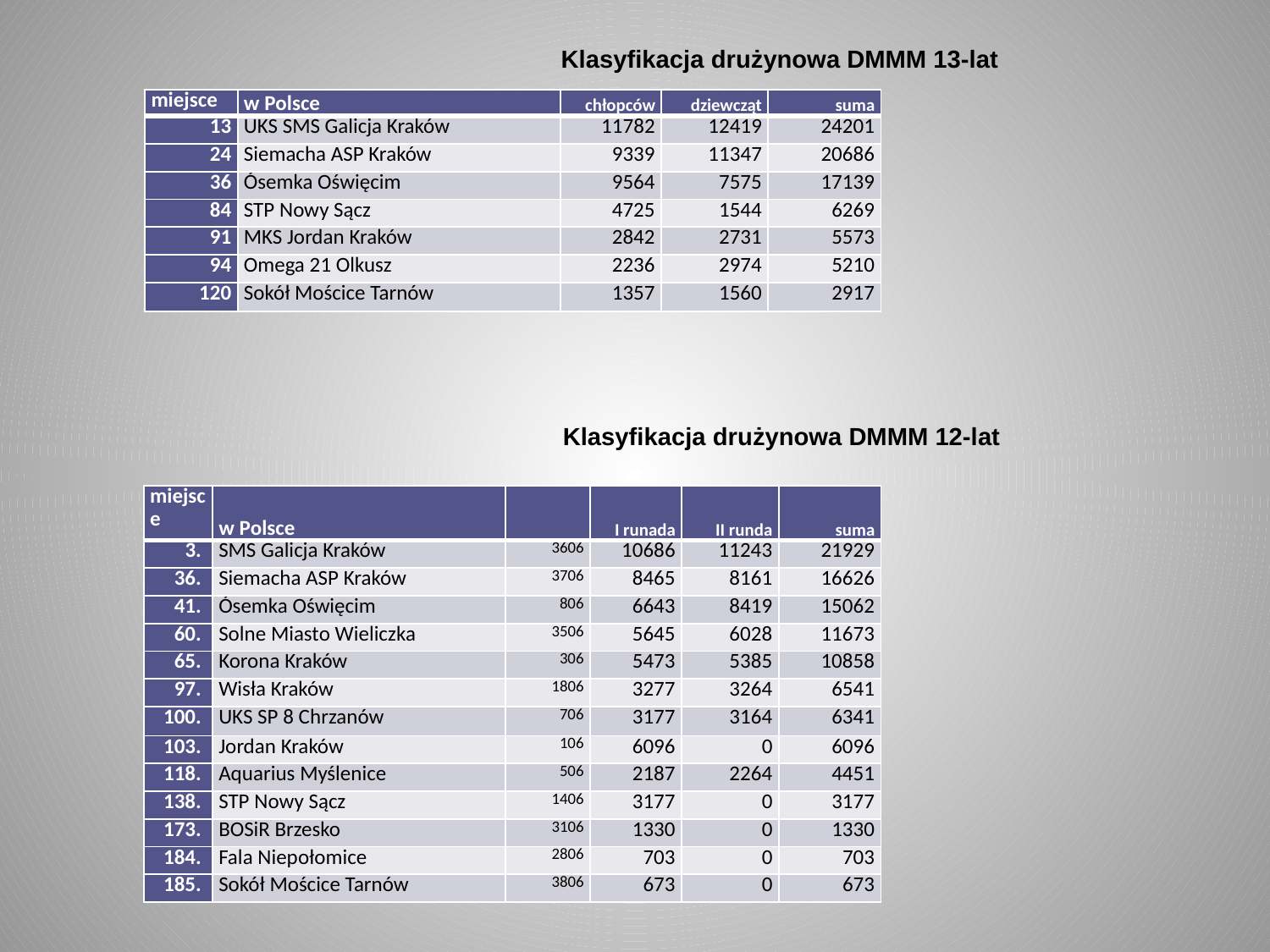

Klasyfikacja drużynowa DMMM 13-lat
| miejsce | w Polsce | chłopców | dziewcząt | suma |
| --- | --- | --- | --- | --- |
| 13 | UKS SMS Galicja Kraków | 11782 | 12419 | 24201 |
| 24 | Siemacha ASP Kraków | 9339 | 11347 | 20686 |
| 36 | Ósemka Oświęcim | 9564 | 7575 | 17139 |
| 84 | STP Nowy Sącz | 4725 | 1544 | 6269 |
| 91 | MKS Jordan Kraków | 2842 | 2731 | 5573 |
| 94 | Omega 21 Olkusz | 2236 | 2974 | 5210 |
| 120 | Sokół Mościce Tarnów | 1357 | 1560 | 2917 |
Klasyfikacja drużynowa DMMM 12-lat

| miejsce | w Polsce |  | I runada | II runda | suma |
| --- | --- | --- | --- | --- | --- |
| 3. | SMS Galicja Kraków | 3606 | 10686 | 11243 | 21929 |
| 36. | Siemacha ASP Kraków | 3706 | 8465 | 8161 | 16626 |
| 41. | Ósemka Oświęcim | 806 | 6643 | 8419 | 15062 |
| 60. | Solne Miasto Wieliczka | 3506 | 5645 | 6028 | 11673 |
| 65. | Korona Kraków | 306 | 5473 | 5385 | 10858 |
| 97. | Wisła Kraków | 1806 | 3277 | 3264 | 6541 |
| 100. | UKS SP 8 Chrzanów | 706 | 3177 | 3164 | 6341 |
| 103. | Jordan Kraków | 106 | 6096 | 0 | 6096 |
| 118. | Aquarius Myślenice | 506 | 2187 | 2264 | 4451 |
| 138. | STP Nowy Sącz | 1406 | 3177 | 0 | 3177 |
| 173. | BOSiR Brzesko | 3106 | 1330 | 0 | 1330 |
| 184. | Fala Niepołomice | 2806 | 703 | 0 | 703 |
| 185. | Sokół Mościce Tarnów | 3806 | 673 | 0 | 673 |